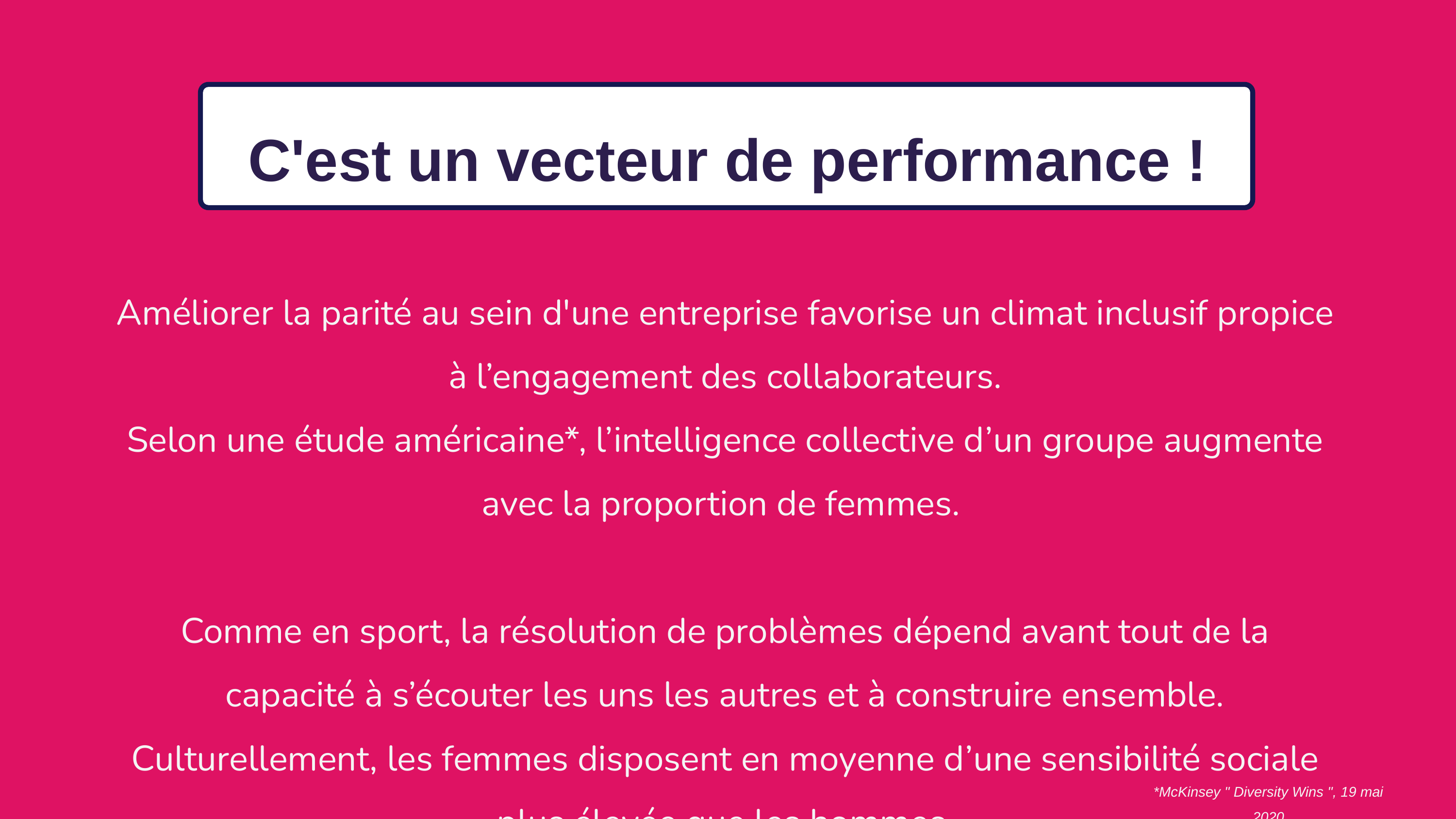

C'est un vecteur de performance !
Améliorer la parité au sein d'une entreprise favorise un climat inclusif propice à l’engagement des collaborateurs.
Selon une étude américaine*, l’intelligence collective d’un groupe augmente avec la proportion de femmes.

Comme en sport, la résolution de problèmes dépend avant tout de la capacité à s’écouter les uns les autres et à construire ensemble. Culturellement, les femmes disposent en moyenne d’une sensibilité sociale plus élevée que les hommes.

*McKinsey " Diversity Wins ", 19 mai 2020